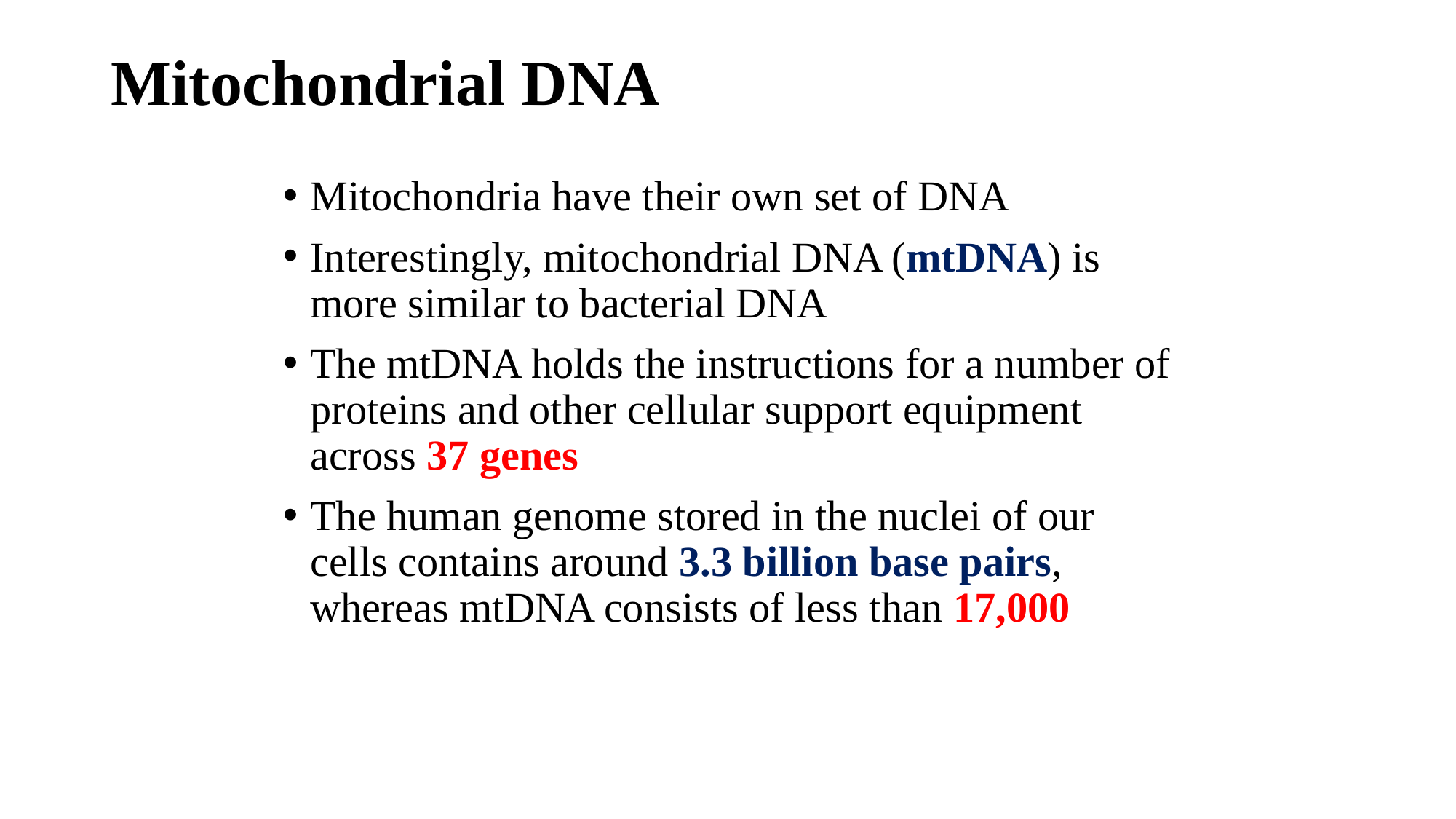

# Mitochondrial DNA
Mitochondria have their own set of DNA
Interestingly, mitochondrial DNA (mtDNA) is more similar to bacterial DNA
The mtDNA holds the instructions for a number of proteins and other cellular support equipment across 37 genes
The human genome stored in the nuclei of our cells contains around 3.3 billion base pairs, whereas mtDNA consists of less than 17,000